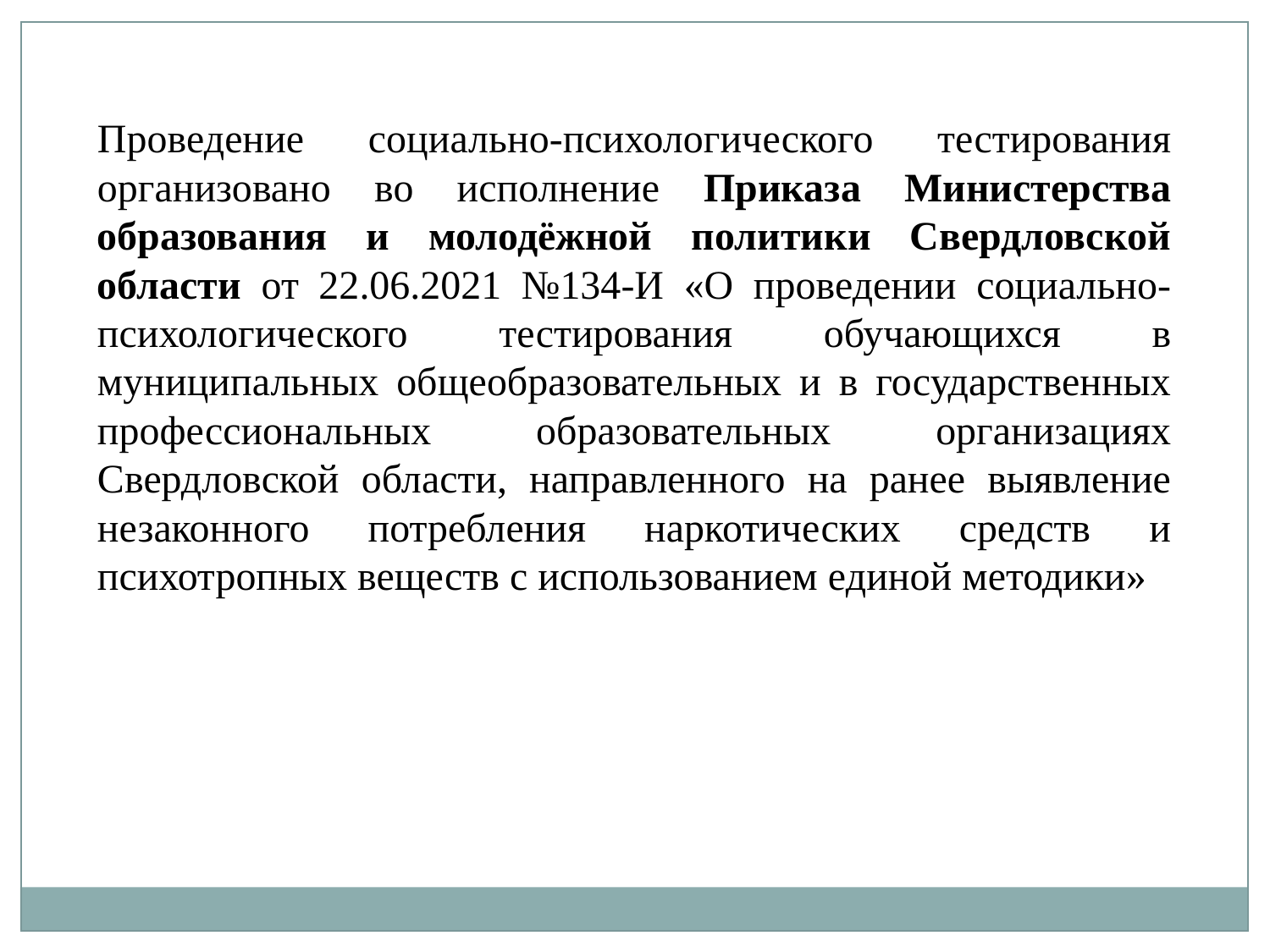

Проведение социально-психологического тестирования организовано во исполнение Приказа Министерства образования и молодёжной политики Свердловской области от 22.06.2021 №134-И «О проведении социально-психологического тестирования обучающихся в муниципальных общеобразовательных и в государственных профессиональных образовательных организациях Свердловской области, направленного на ранее выявление незаконного потребления наркотических средств и психотропных веществ с использованием единой методики»